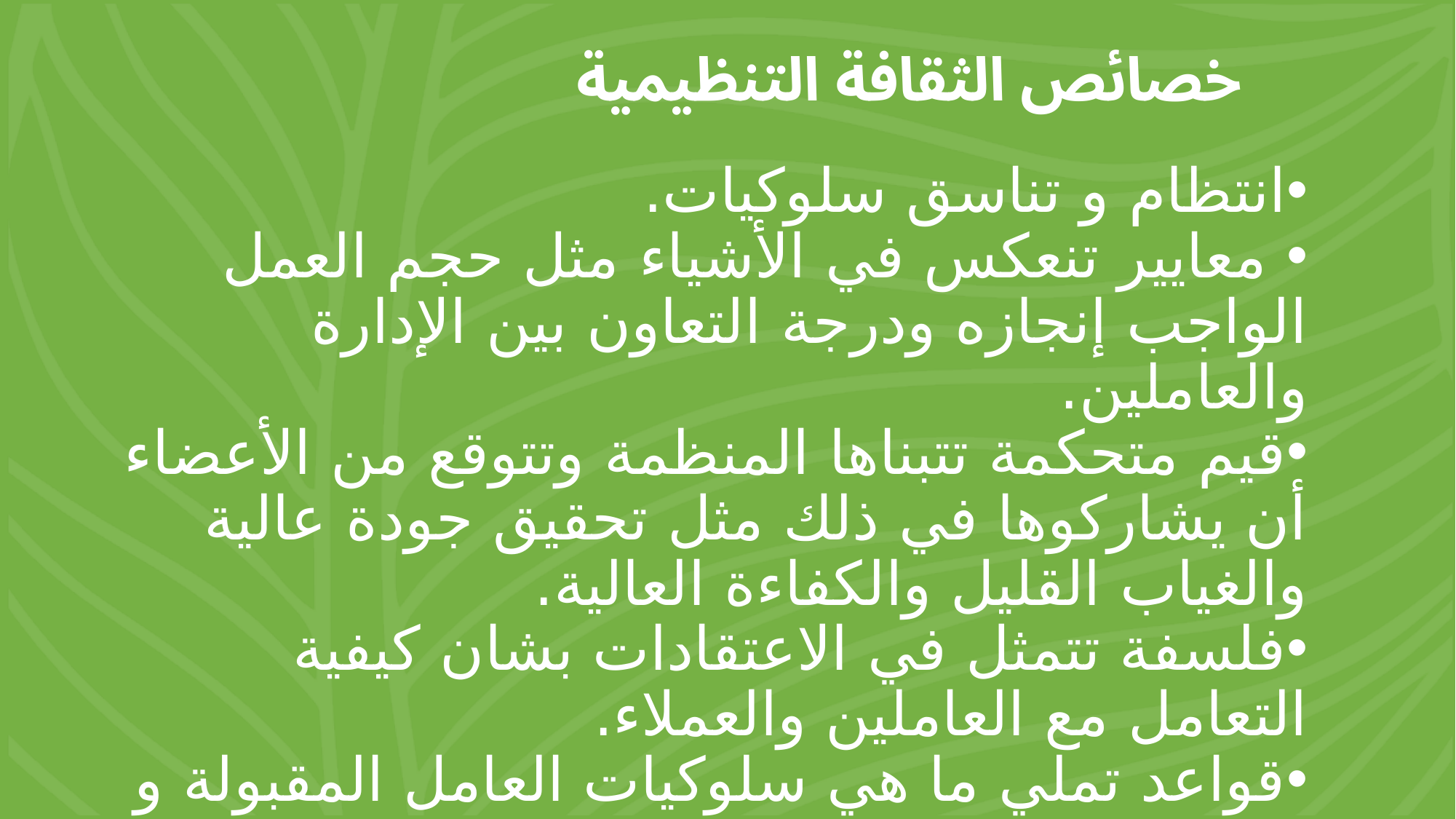

# خصائص الثقافة التنظيمية
انتظام و تناسق سلوكيات.
 معايير تنعكس في الأشياء مثل حجم العمل الواجب إنجازه ودرجة التعاون بين الإدارة والعاملين.
قيم متحكمة تتبناها المنظمة وتتوقع من الأعضاء أن يشاركوها في ذلك مثل تحقيق جودة عالية والغياب القليل والكفاءة العالية.
فلسفة تتمثل في الاعتقادات بشان كيفية التعامل مع العاملين والعملاء.
قواعد تملي ما هي سلوكيات العامل المقبولة و غير المقبولة.
.